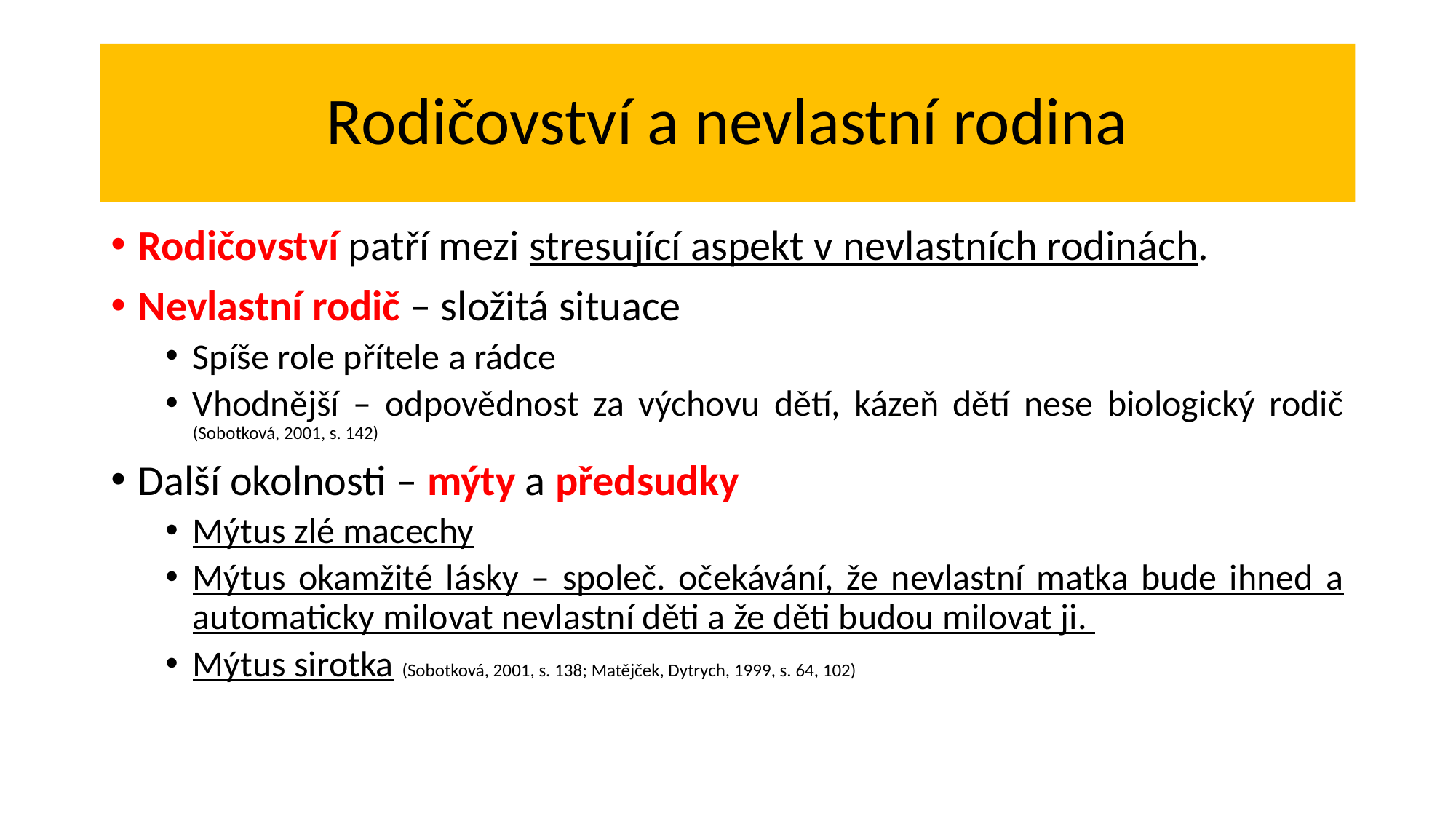

# Rodičovství a nevlastní rodina
Rodičovství patří mezi stresující aspekt v nevlastních rodinách.
Nevlastní rodič – složitá situace
Spíše role přítele a rádce
Vhodnější – odpovědnost za výchovu dětí, kázeň dětí nese biologický rodič (Sobotková, 2001, s. 142)
Další okolnosti – mýty a předsudky
Mýtus zlé macechy
Mýtus okamžité lásky – společ. očekávání, že nevlastní matka bude ihned a automaticky milovat nevlastní děti a že děti budou milovat ji.
Mýtus sirotka (Sobotková, 2001, s. 138; Matějček, Dytrych, 1999, s. 64, 102)